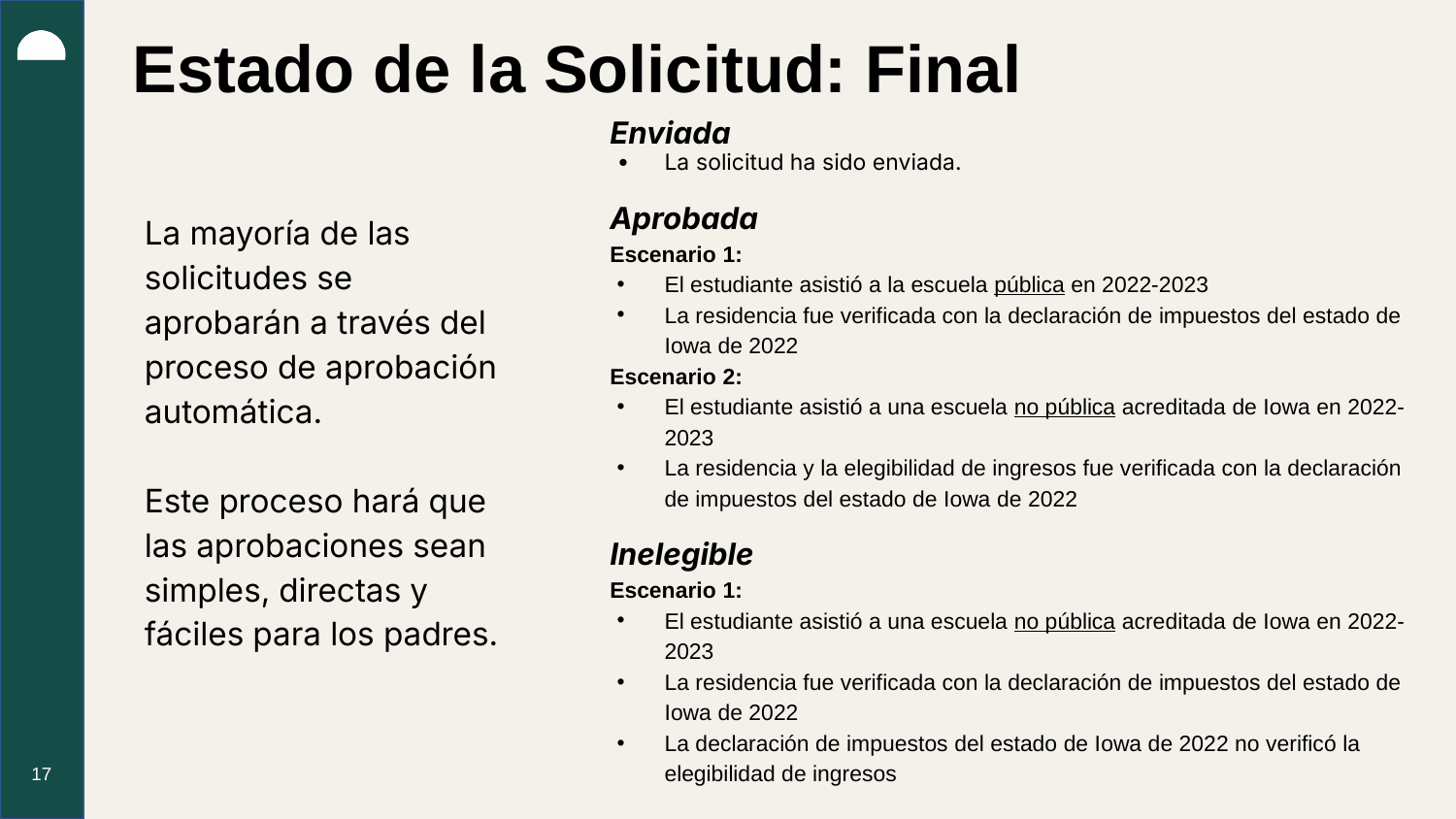

# Estado de la Solicitud: Final
Enviada
La solicitud ha sido enviada.

Aprobada
Escenario 1:
El estudiante asistió a la escuela pública en 2022-2023
La residencia fue verificada con la declaración de impuestos del estado de Iowa de 2022
Escenario 2:
El estudiante asistió a una escuela no pública acreditada de Iowa en 2022-2023
La residencia y la elegibilidad de ingresos fue verificada con la declaración de impuestos del estado de Iowa de 2022

Inelegible
Escenario 1:
El estudiante asistió a una escuela no pública acreditada de Iowa en 2022-2023
La residencia fue verificada con la declaración de impuestos del estado de Iowa de 2022
La declaración de impuestos del estado de Iowa de 2022 no verificó la elegibilidad de ingresos
La mayoría de las solicitudes se aprobarán a través del proceso de aprobación automática.

Este proceso hará que las aprobaciones sean simples, directas y fáciles para los padres.

17